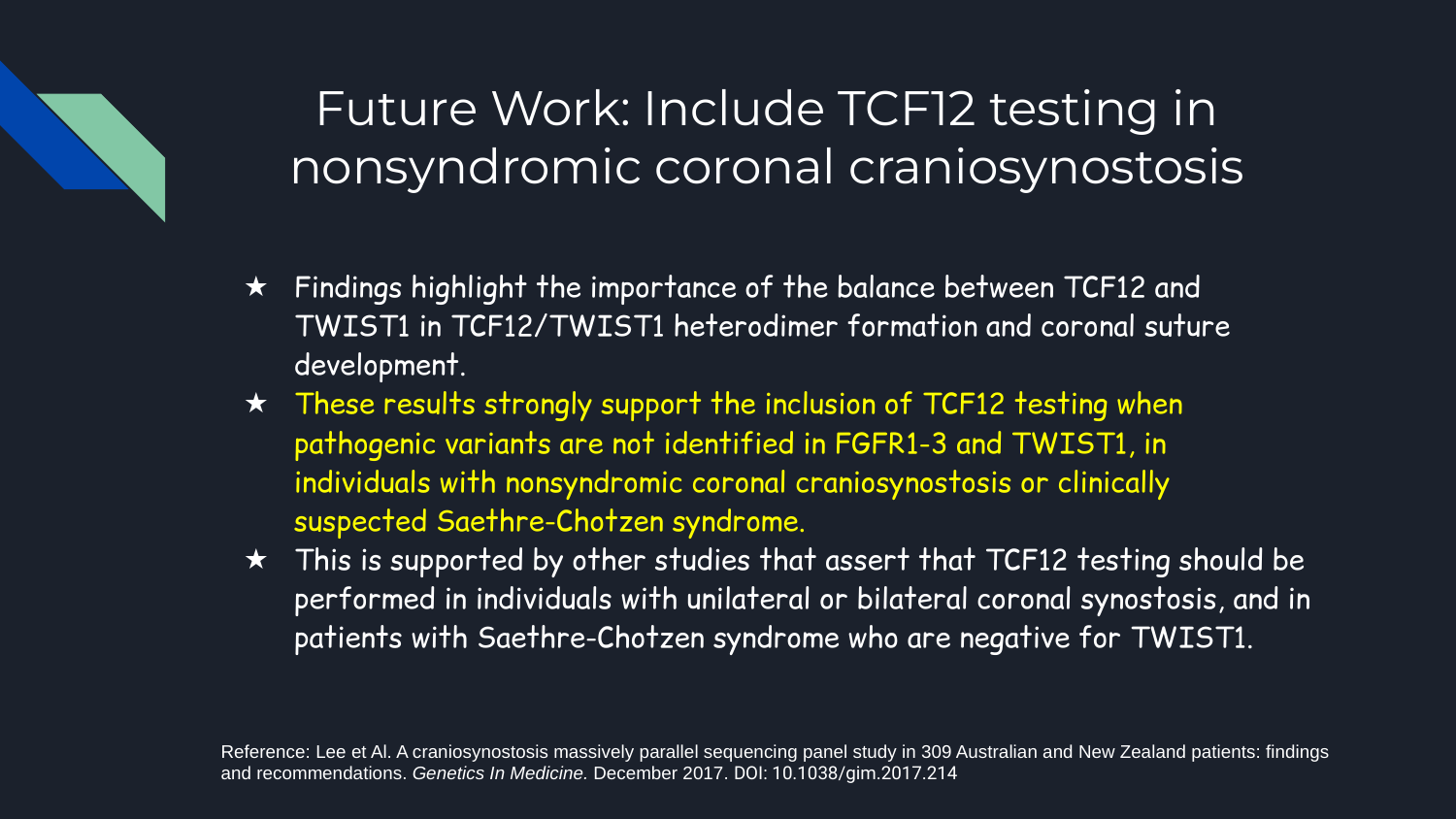

# Future Work: Include TCF12 testing in nonsyndromic coronal craniosynostosis
Findings highlight the importance of the balance between TCF12 and TWIST1 in TCF12/TWIST1 heterodimer formation and coronal suture development.
These results strongly support the inclusion of TCF12 testing when pathogenic variants are not identified in FGFR1-3 and TWIST1, in individuals with nonsyndromic coronal craniosynostosis or clinically suspected Saethre-Chotzen syndrome.
This is supported by other studies that assert that TCF12 testing should be performed in individuals with unilateral or bilateral coronal synostosis, and in patients with Saethre-Chotzen syndrome who are negative for TWIST1.
Reference: Lee et Al. A craniosynostosis massively parallel sequencing panel study in 309 Australian and New Zealand patients: findings and recommendations. Genetics In Medicine. December 2017. DOI: 10.1038/gim.2017.214